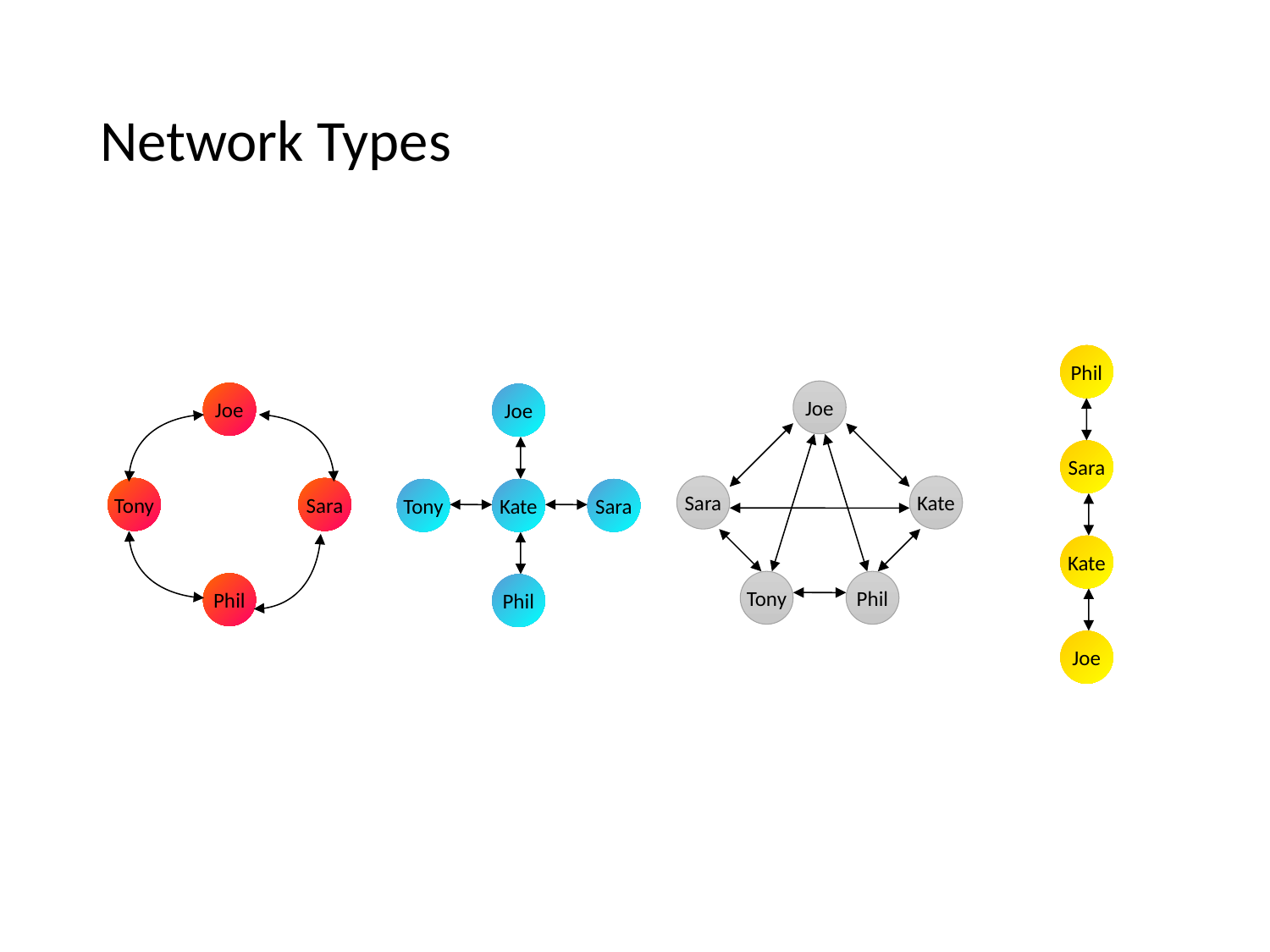

# Network Types
Phil
Joe
Joe
Joe

Sara
Sara
Kate
Tony
Sara
Tony
Kate
Sara

Kate
Tony
Phil
Phil
Phil

Joe